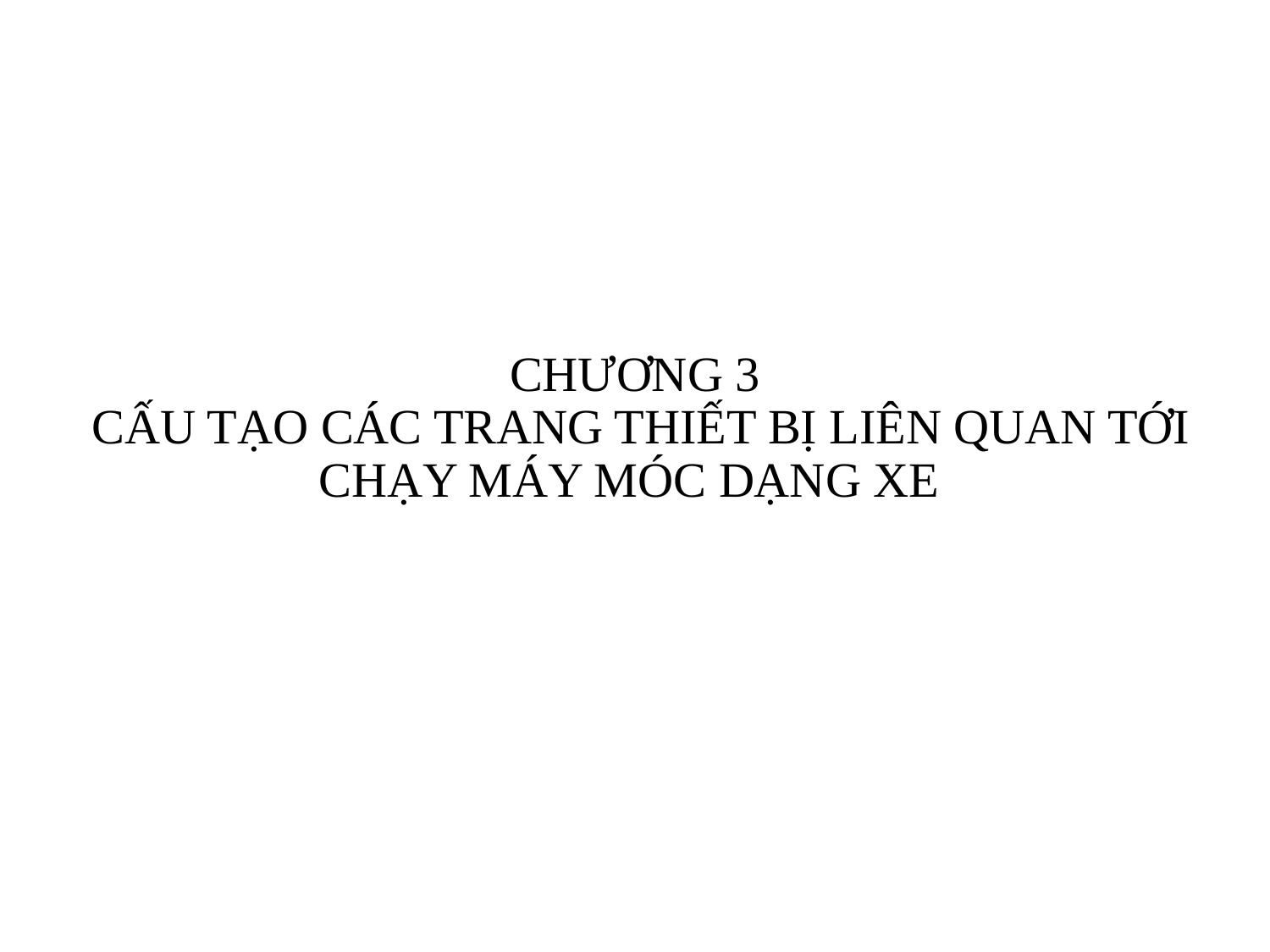

# CHƯƠNG 3 CẤU TẠO CÁC TRANG THIẾT BỊ LIÊN QUAN TỚI CHẠY MÁY MÓC DẠNG XE